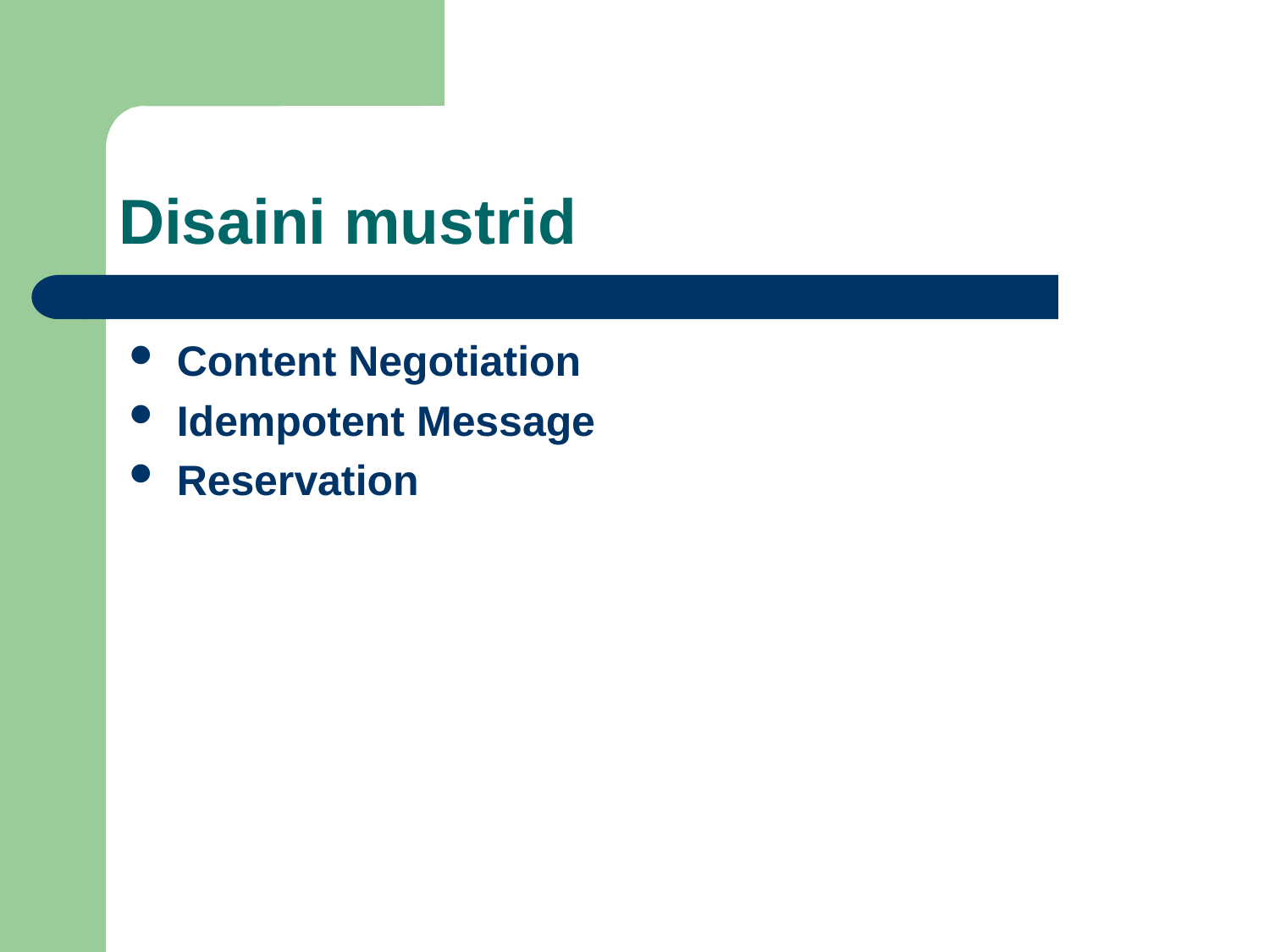

# Disaini mustrid
Content Negotiation
Idempotent Message
Reservation